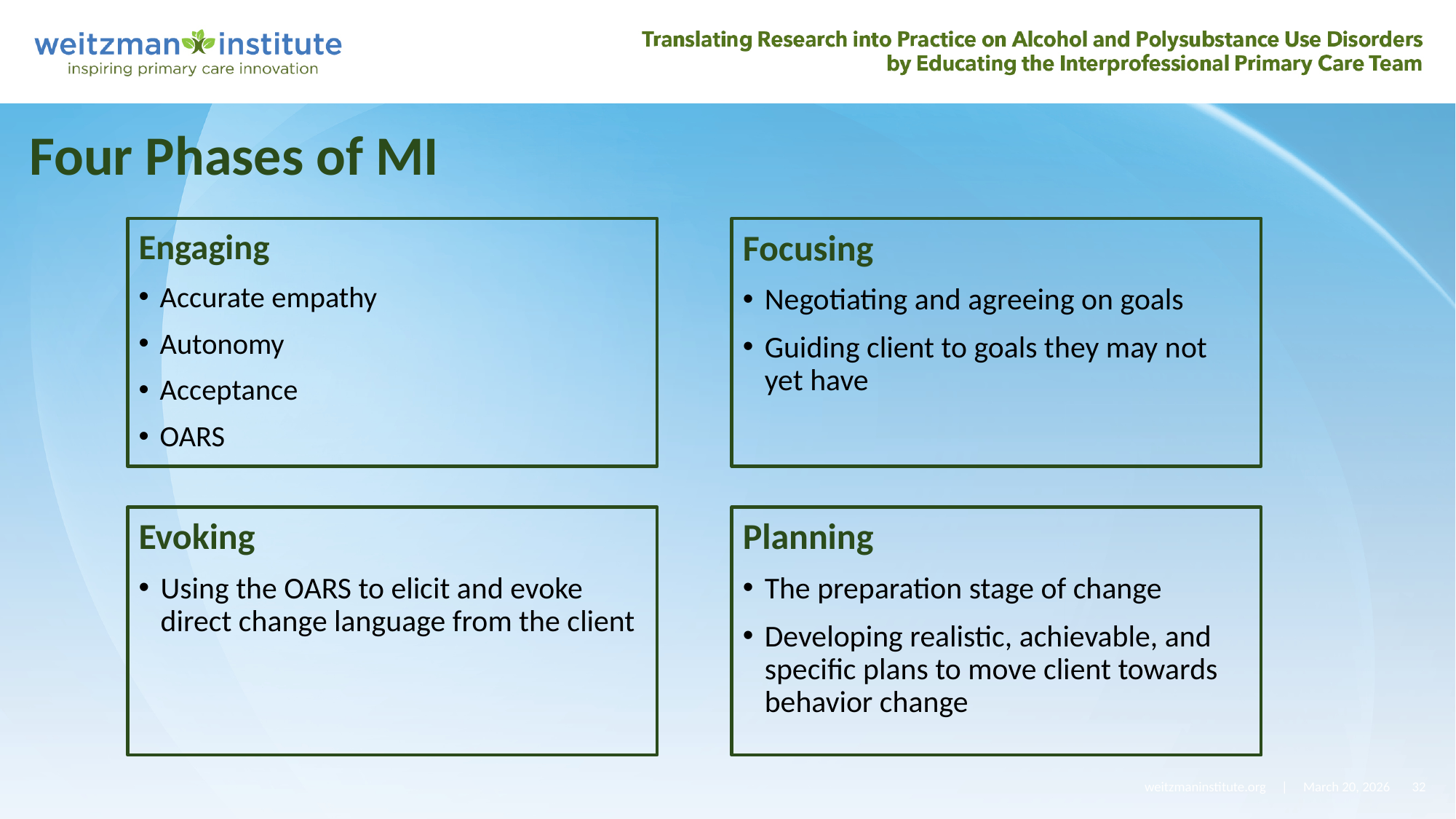

Four Phases of MI
Focusing
Negotiating and agreeing on goals
Guiding client to goals they may not yet have

Engaging
Accurate empathy
Autonomy
Acceptance
OARS

Planning
The preparation stage of change
Developing realistic, achievable, and specific plans to move client towards behavior change

Evoking
Using the OARS to elicit and evoke direct change language from the client